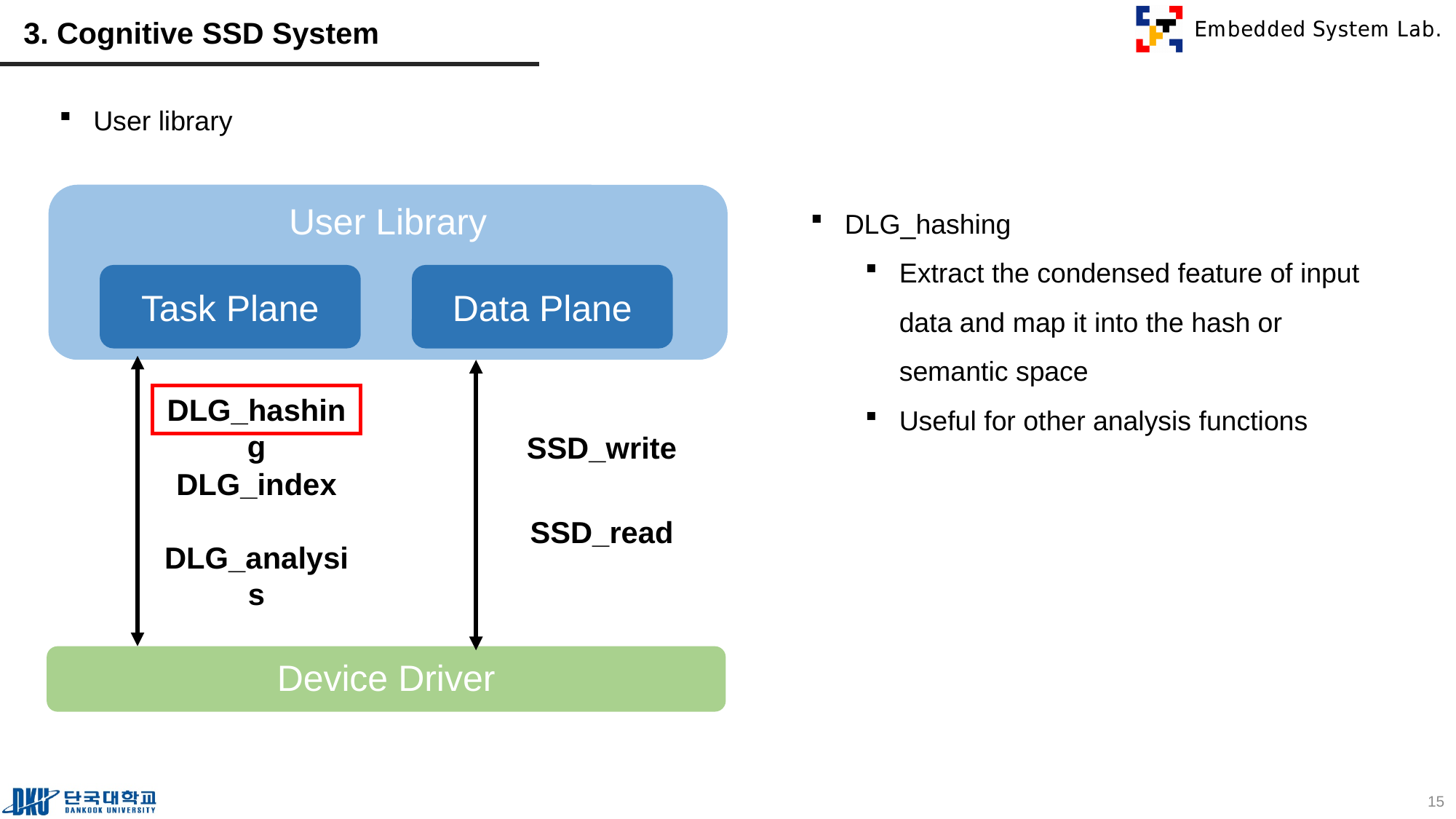

# 3. Cognitive SSD System
User library
User Library
DLG_hashing
Extract the condensed feature of input data and map it into the hash or semantic space
Useful for other analysis functions
Task Plane
Data Plane

DLG_hashing
SSD_write
DLG_index
SSD_read
DLG_analysis
Device Driver
15